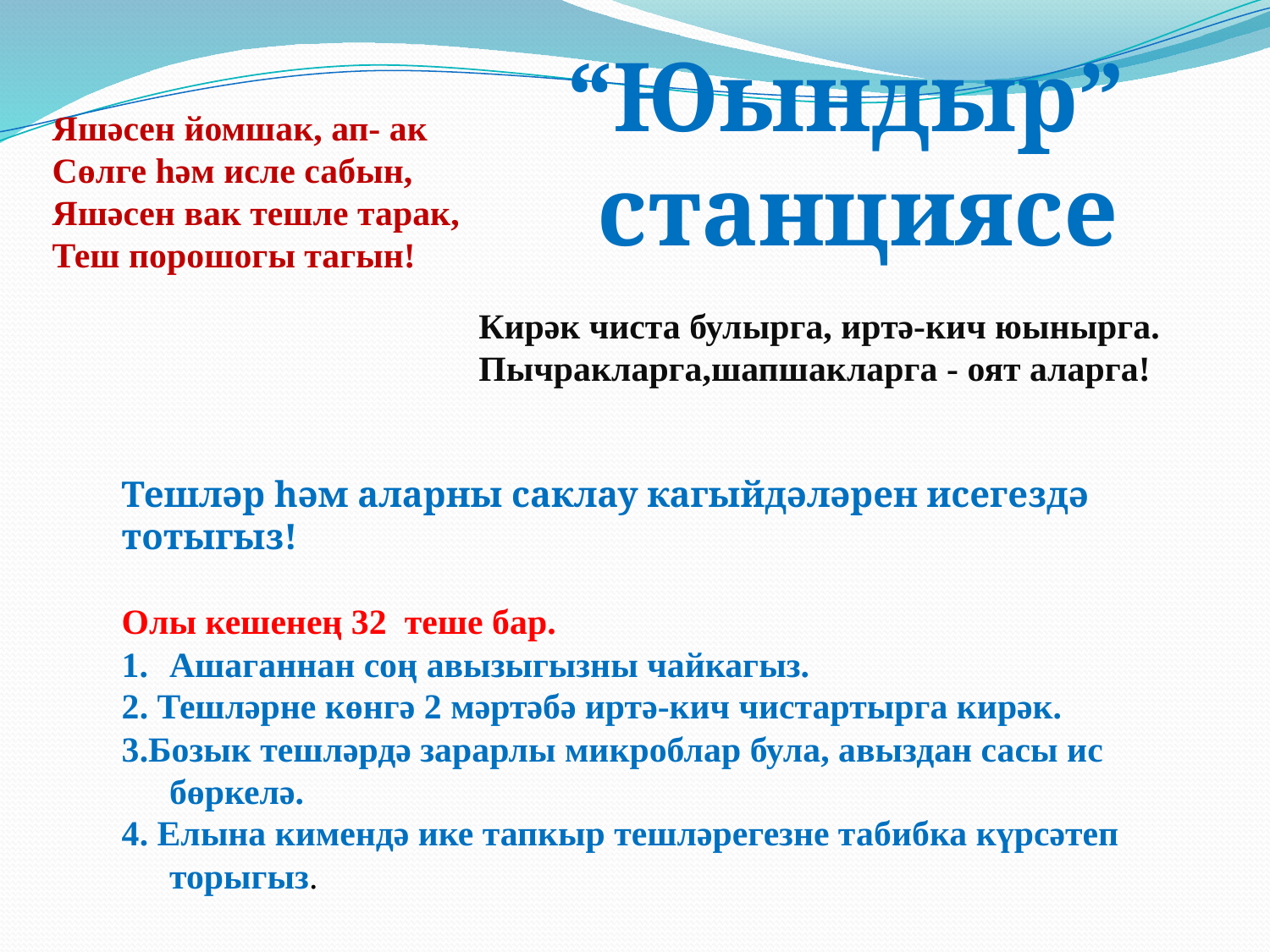

“Юындыр”
станциясе
Яшәсен йомшак, ап- ак
Сөлге һәм исле сабын,
Яшәсен вак тешле тарак,
Теш порошогы тагын!

Кирәк чиста булырга, иртә-кич юынырга.
Пычракларга,шапшакларга - оят аларга!
Тешләр һәм аларны саклау кагыйдәләрен исегездә тотыгыз!

Олы кешенең 32  теше бар.
Ашаганнан соң авызыгызны чайкагыз.
2. Тешләрне көнгә 2 мәртәбә иртә-кич чистартырга кирәк.
3.Бозык тешләрдә зарарлы микроблар була, авыздан сасы ис бөркелә.
4. Елына кимендә ике тапкыр тешләрегезне табибка күрсәтеп торыгыз.